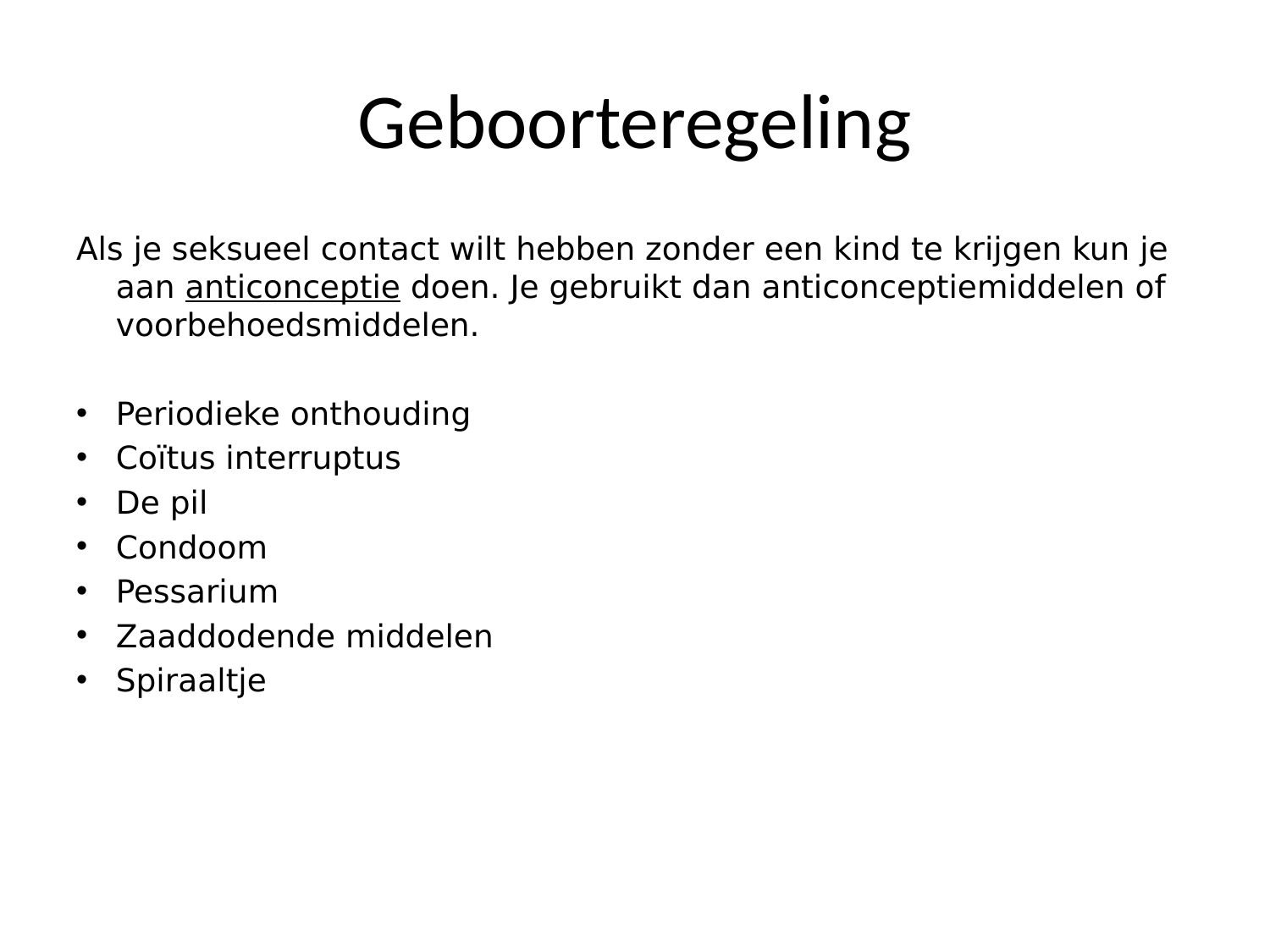

# Geboorteregeling
Als je seksueel contact wilt hebben zonder een kind te krijgen kun je aan anticonceptie doen. Je gebruikt dan anticonceptiemiddelen of voorbehoedsmiddelen.

Periodieke onthouding
Coïtus interruptus
De pil
Condoom
Pessarium
Zaaddodende middelen
Spiraaltje